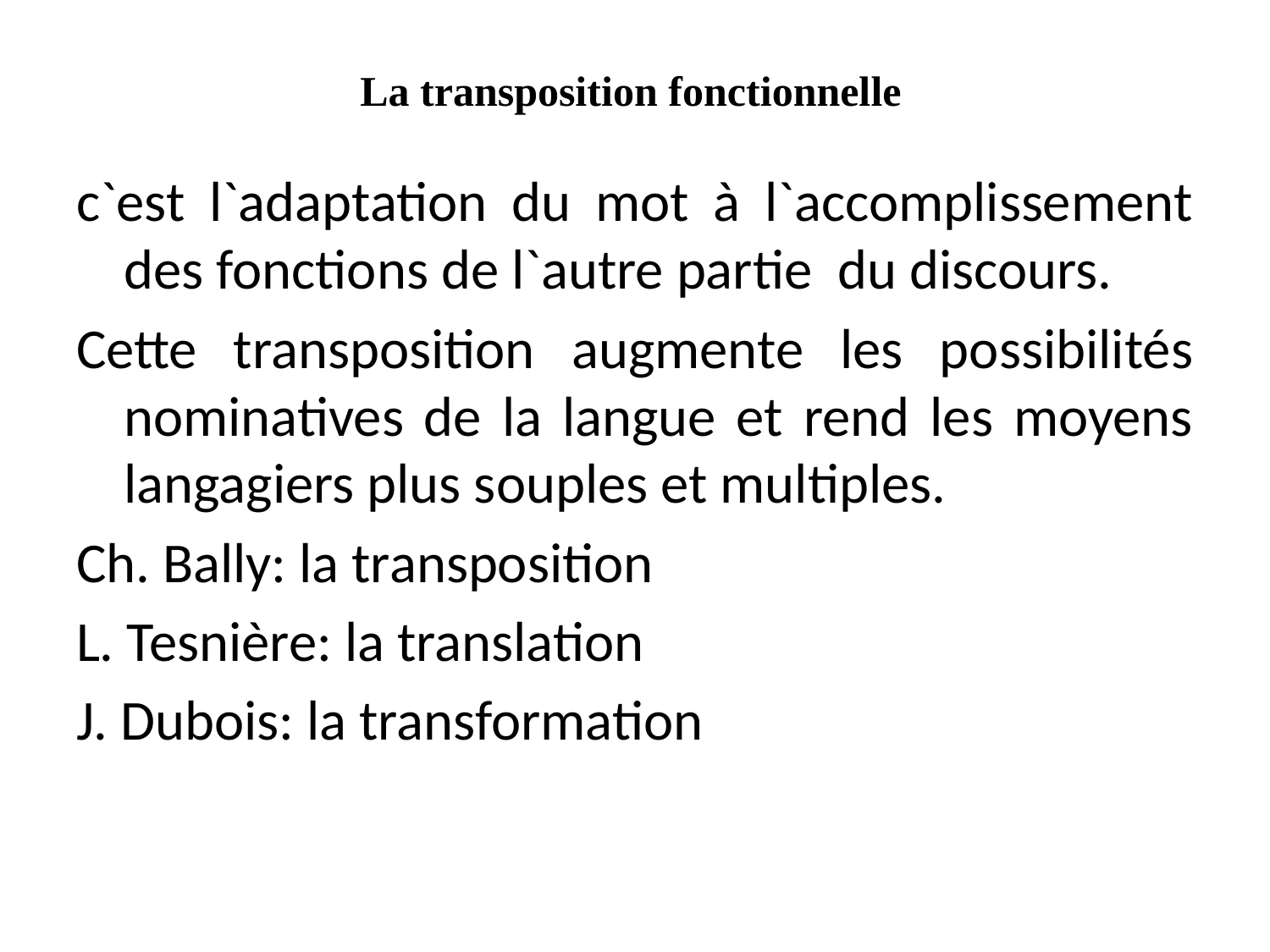

# La transposition fonctionnelle
c`est l`adaptation du mot à l`accomplissement des fonctions de l`autre partie  du discours.
Cette transposition augmente les possibilités nominatives de la langue et rend les moyens langagiers plus souples et multiples.
Ch. Bally: la transposition
L. Tesnière: la translation
J. Dubois: la transformation